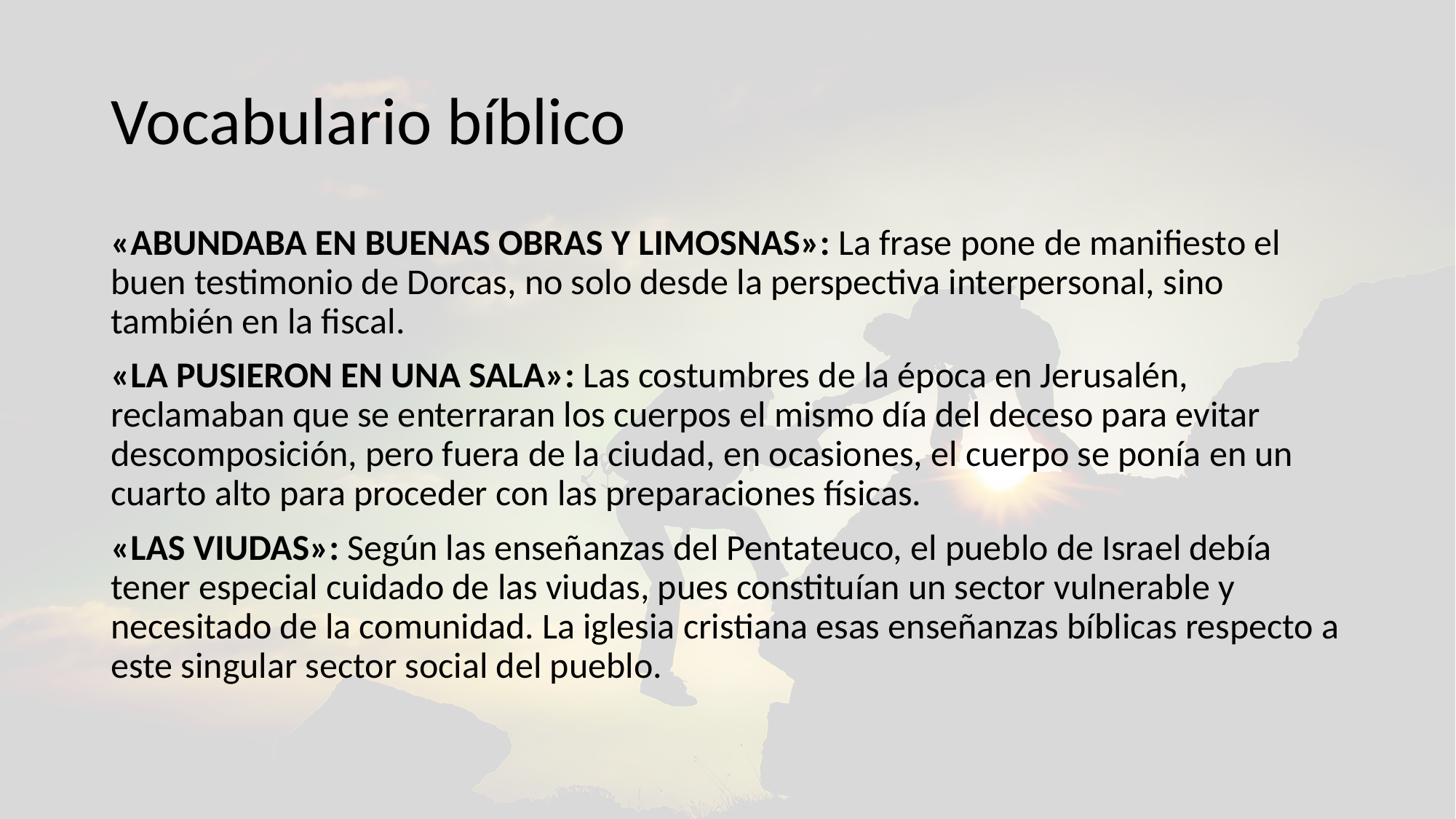

# Vocabulario bíblico
«ABUNDABA EN BUENAS OBRAS Y LIMOSNAS»: La frase pone de manifiesto el buen testimonio de Dorcas, no solo desde la perspectiva interpersonal, sino también en la fiscal.
«LA PUSIERON EN UNA SALA»: Las costumbres de la época en Jerusalén, reclamaban que se enterraran los cuerpos el mismo día del deceso para evitar descomposición, pero fuera de la ciudad, en ocasiones, el cuerpo se ponía en un cuarto alto para proceder con las preparaciones físicas.
«LAS VIUDAS»: Según las enseñanzas del Pentateuco, el pueblo de Israel debía tener especial cuidado de las viudas, pues constituían un sector vulnerable y necesitado de la comunidad. La iglesia cristiana esas enseñanzas bíblicas respecto a este singular sector social del pueblo.